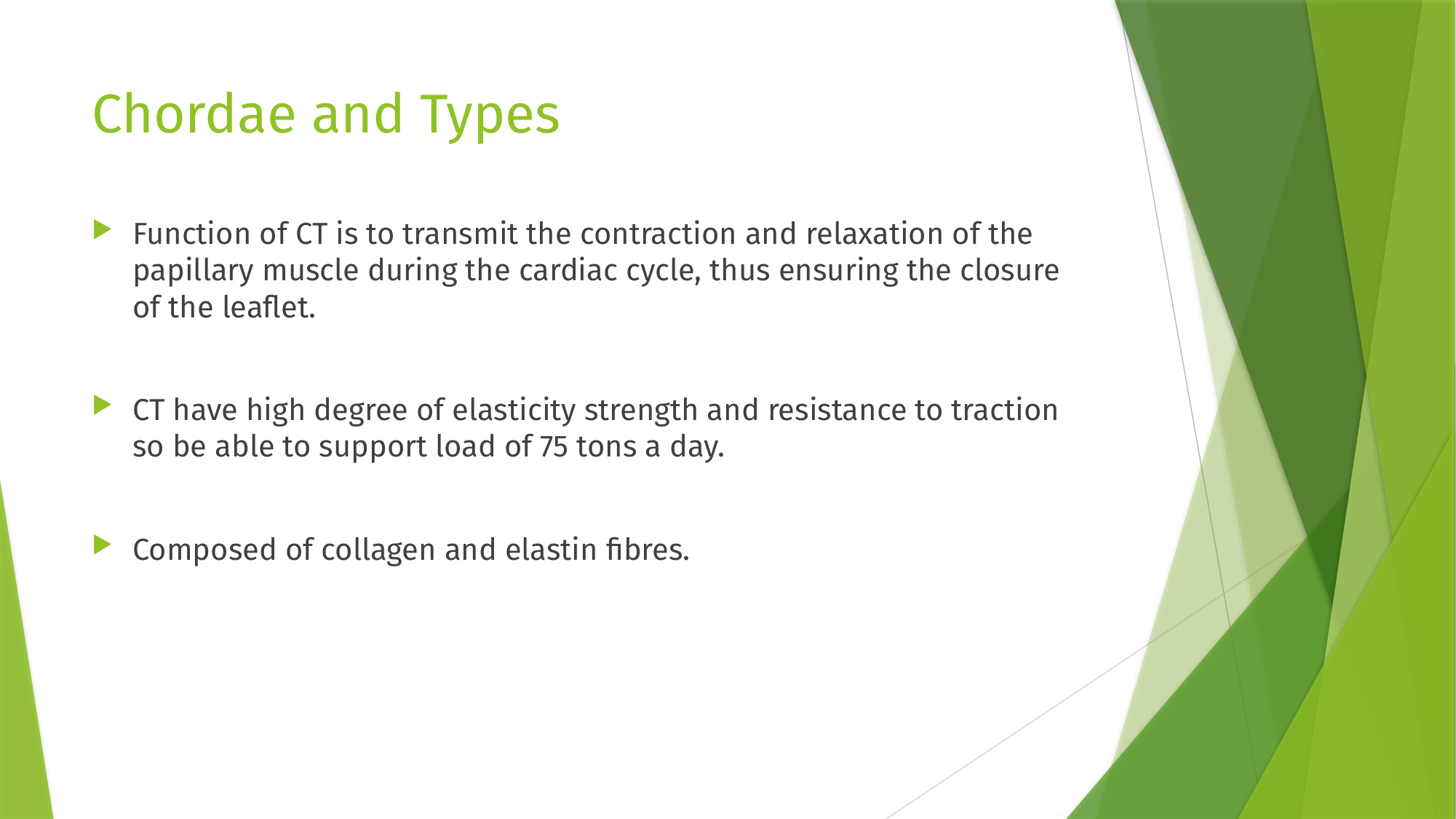

# Chordae and Types
Function of CT is to transmit the contraction and relaxation of the papillary muscle during the cardiac cycle, thus ensuring the closure of the leaflet.

CT have high degree of elasticity strength and resistance to traction so be able to support load of 75 tons a day.

Composed of collagen and elastin fibres.